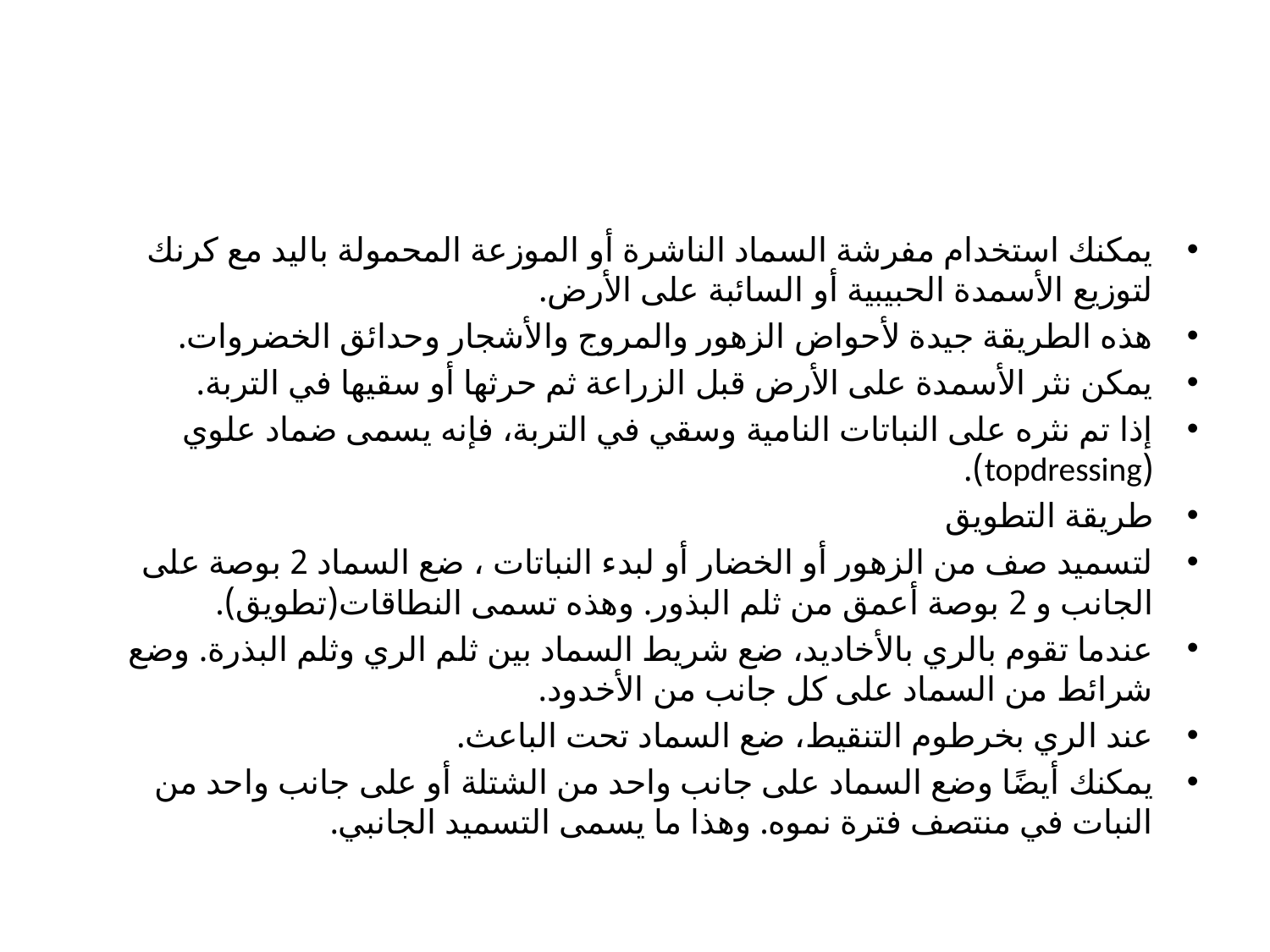

#
يمكنك استخدام مفرشة السماد الناشرة أو الموزعة المحمولة باليد مع كرنك لتوزيع الأسمدة الحبيبية أو السائبة على الأرض.
هذه الطريقة جيدة لأحواض الزهور والمروج والأشجار وحدائق الخضروات.
يمكن نثر الأسمدة على الأرض قبل الزراعة ثم حرثها أو سقيها في التربة.
إذا تم نثره على النباتات النامية وسقي في التربة، فإنه يسمى ضماد علوي (topdressing).
طريقة التطويق
لتسميد صف من الزهور أو الخضار أو لبدء النباتات ، ضع السماد 2 بوصة على الجانب و 2 بوصة أعمق من ثلم البذور. وهذه تسمى النطاقات(تطويق).
عندما تقوم بالري بالأخاديد، ضع شريط السماد بين ثلم الري وثلم البذرة. وضع شرائط من السماد على كل جانب من الأخدود.
عند الري بخرطوم التنقيط، ضع السماد تحت الباعث.
يمكنك أيضًا وضع السماد على جانب واحد من الشتلة أو على جانب واحد من النبات في منتصف فترة نموه. وهذا ما يسمى التسميد الجانبي.